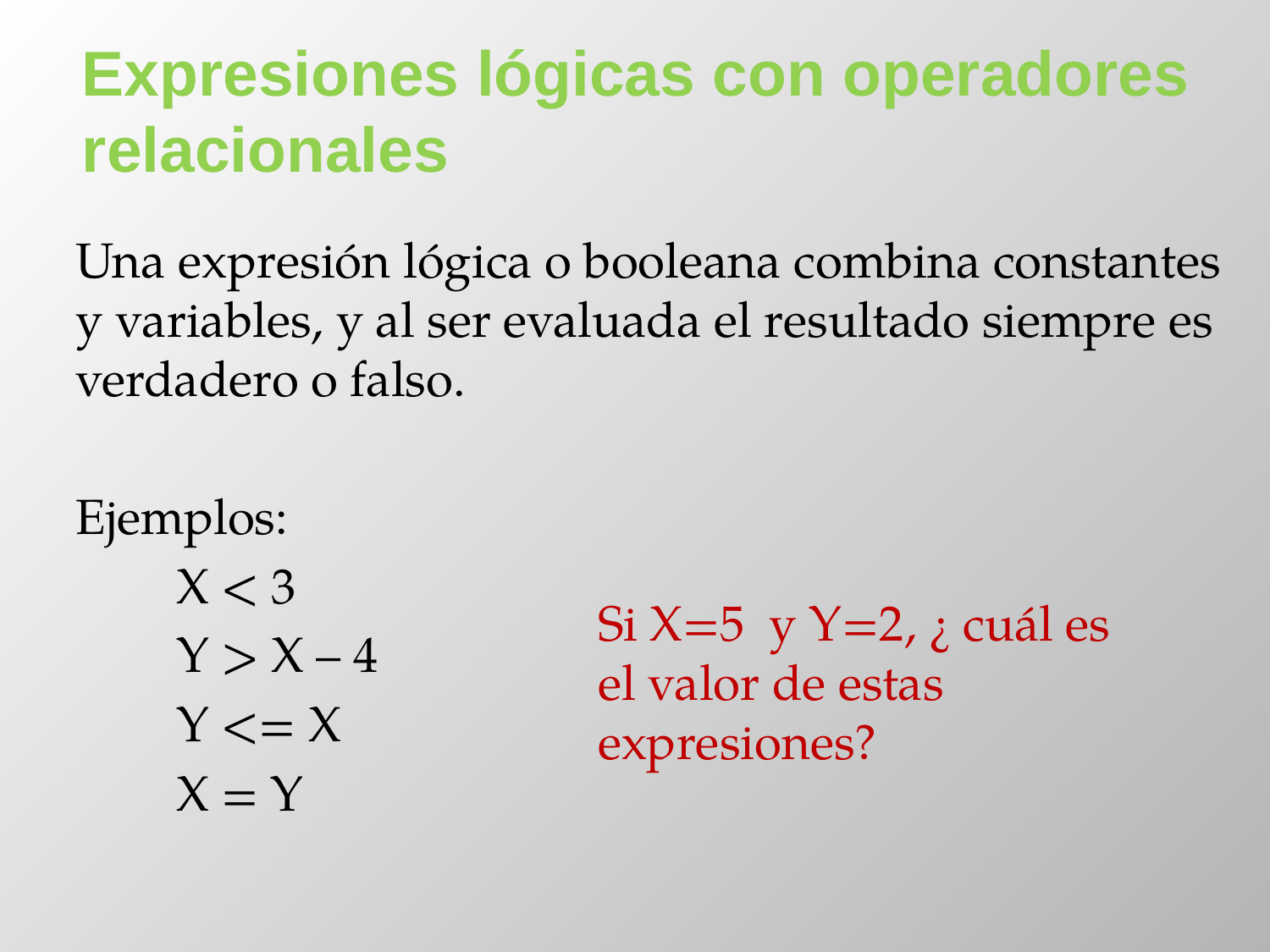

# Expresiones lógicas con operadores relacionales
Una expresión lógica o booleana combina constantes y variables, y al ser evaluada el resultado siempre es verdadero o falso.

Ejemplos:
X < 3
Y > X – 4
Y <= X
X = Y
Si X=5  y Y=2, ¿ cuál es el valor de estas expresiones?